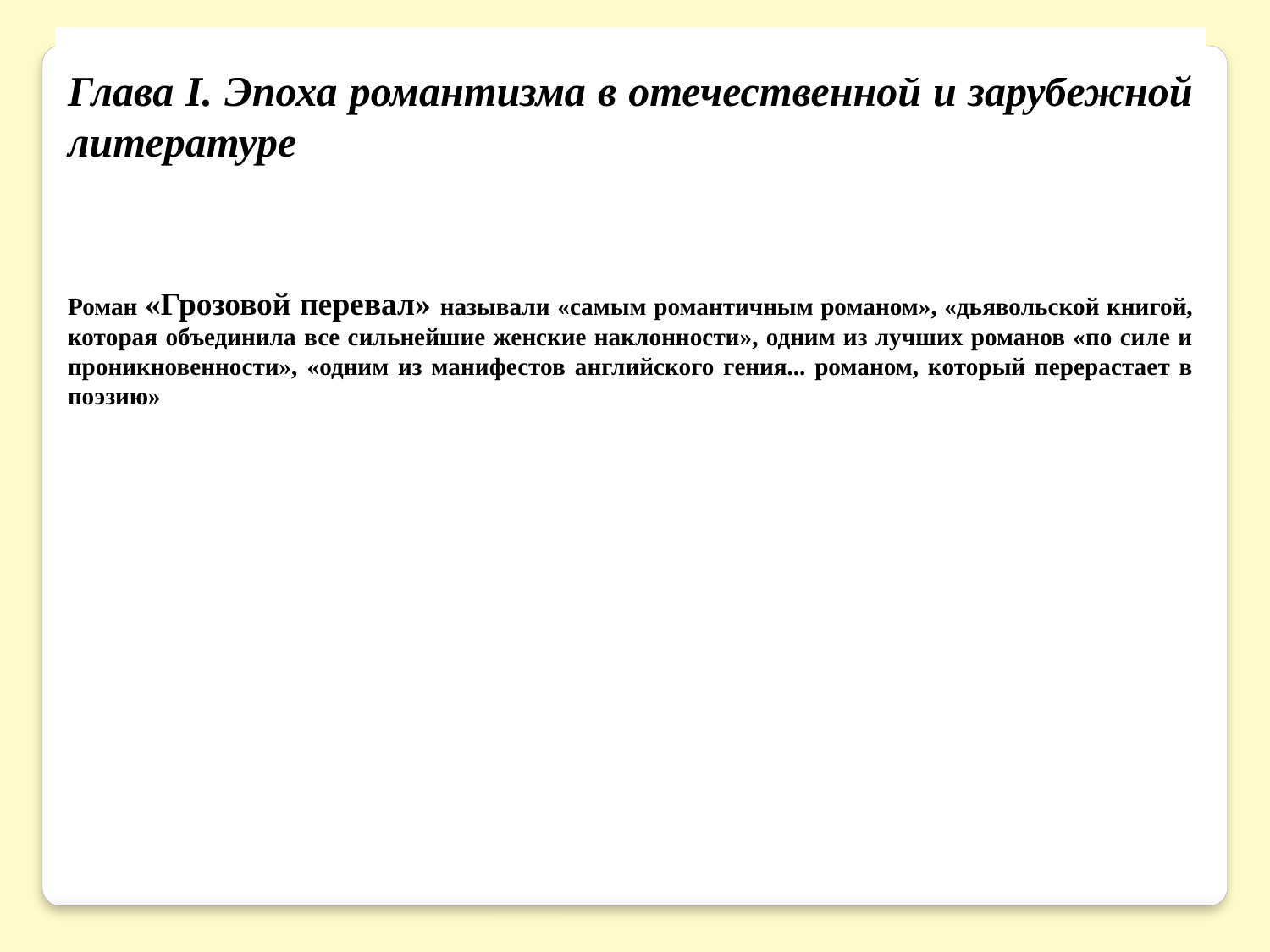

Глава I. Эпоха романтизма в отечественной и зарубежной литературе

Роман «Грозовой перевал» называли «самым романтичным романом», «дьявольской книгой, которая объединила все сильнейшие женские наклонности», одним из лучших романов «по силе и проникновенности», «одним из манифестов английского гения... романом, который перерастает в поэзию»